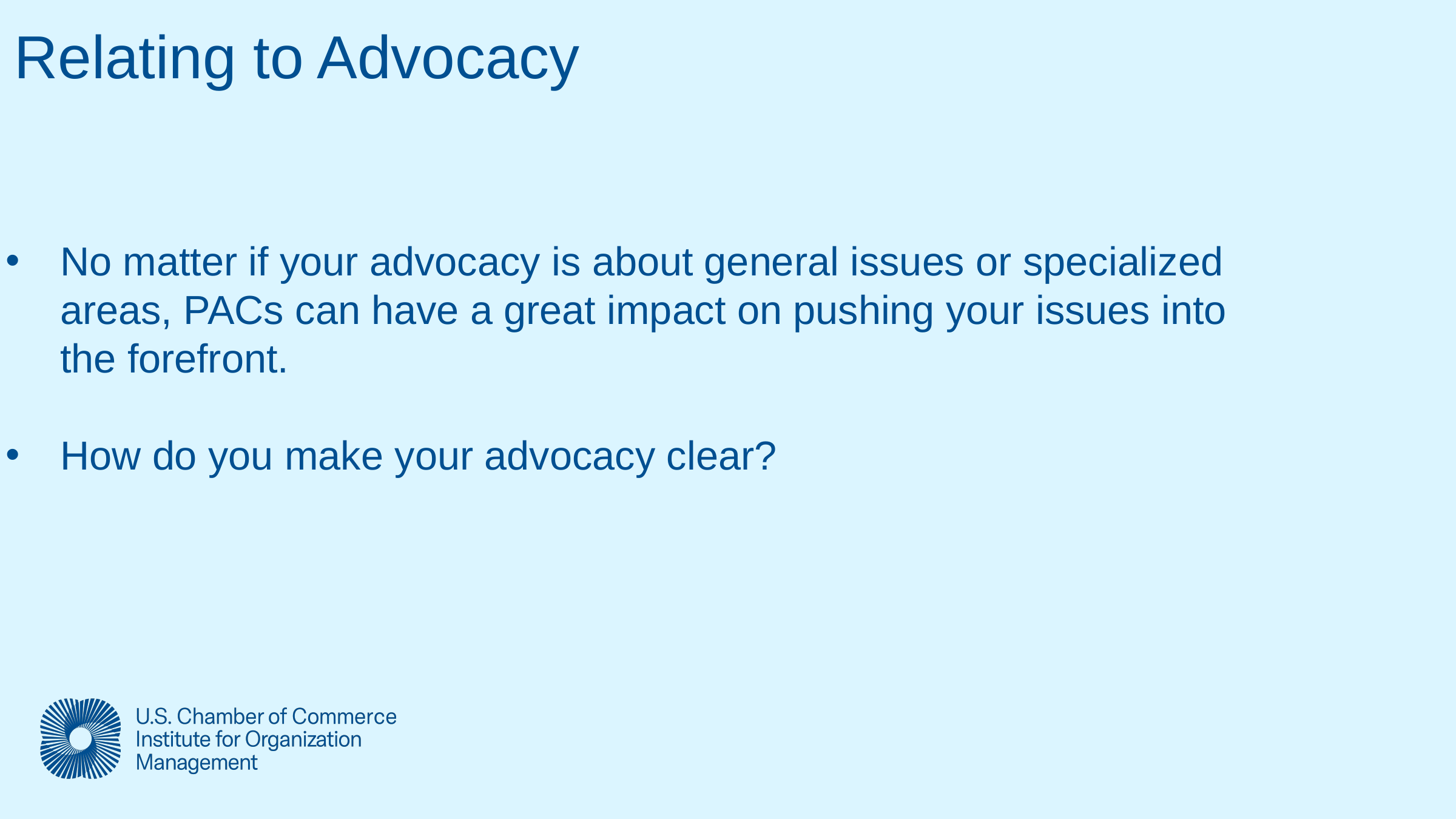

Relating to Advocacy
No matter if your advocacy is about general issues or specialized areas, PACs can have a great impact on pushing your issues into the forefront.

How do you make your advocacy clear?